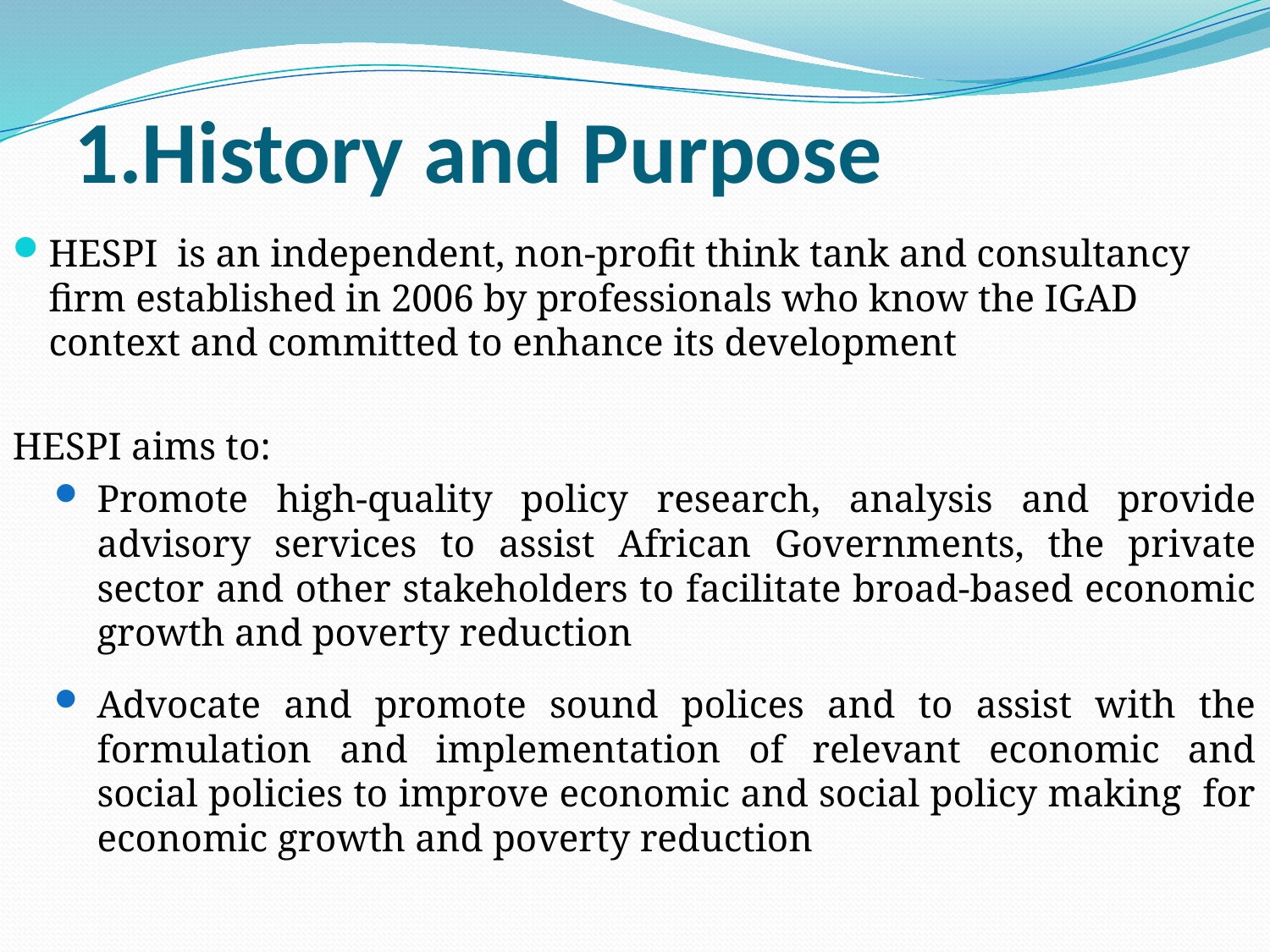

# 1.History and Purpose

HESPI  is an independent, non-profit think tank and consultancy firm established in 2006 by professionals who know the IGAD context and committed to enhance its development

HESPI aims to:
Promote high-quality policy research, analysis and provide advisory services to assist African Governments, the private sector and other stakeholders to facilitate broad-based economic growth and poverty reduction

Advocate and promote sound polices and to assist with the formulation and implementation of relevant economic and social policies to improve economic and social policy making  for economic growth and poverty reduction